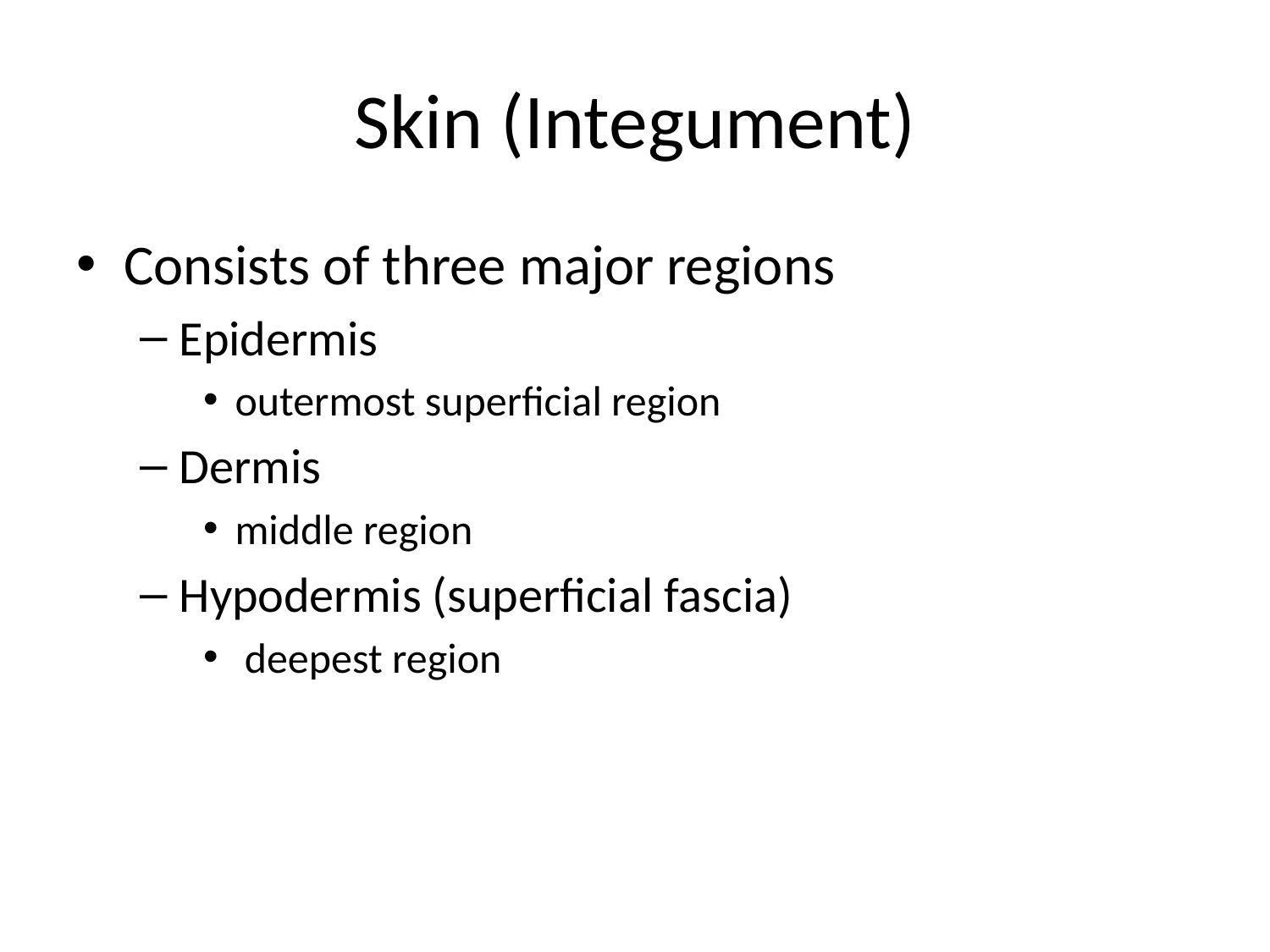

# Skin (Integument)
Consists of three major regions
Epidermis
outermost superficial region
Dermis
middle region
Hypodermis (superficial fascia)
 deepest region